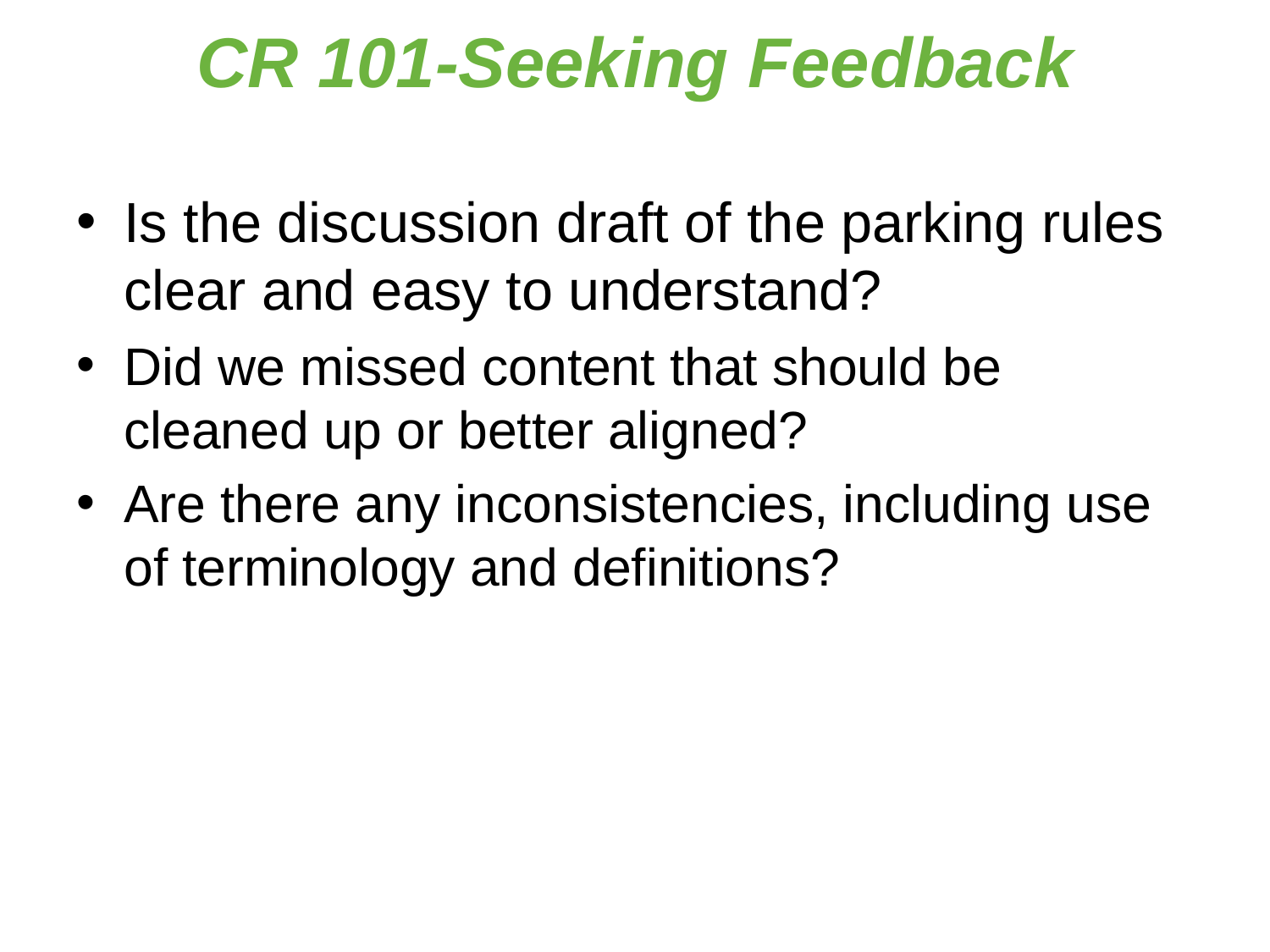

# CR 101-Seeking Feedback
Is the discussion draft of the parking rules clear and easy to understand?
Did we missed content that should be cleaned up or better aligned?
Are there any inconsistencies, including use of terminology and definitions?